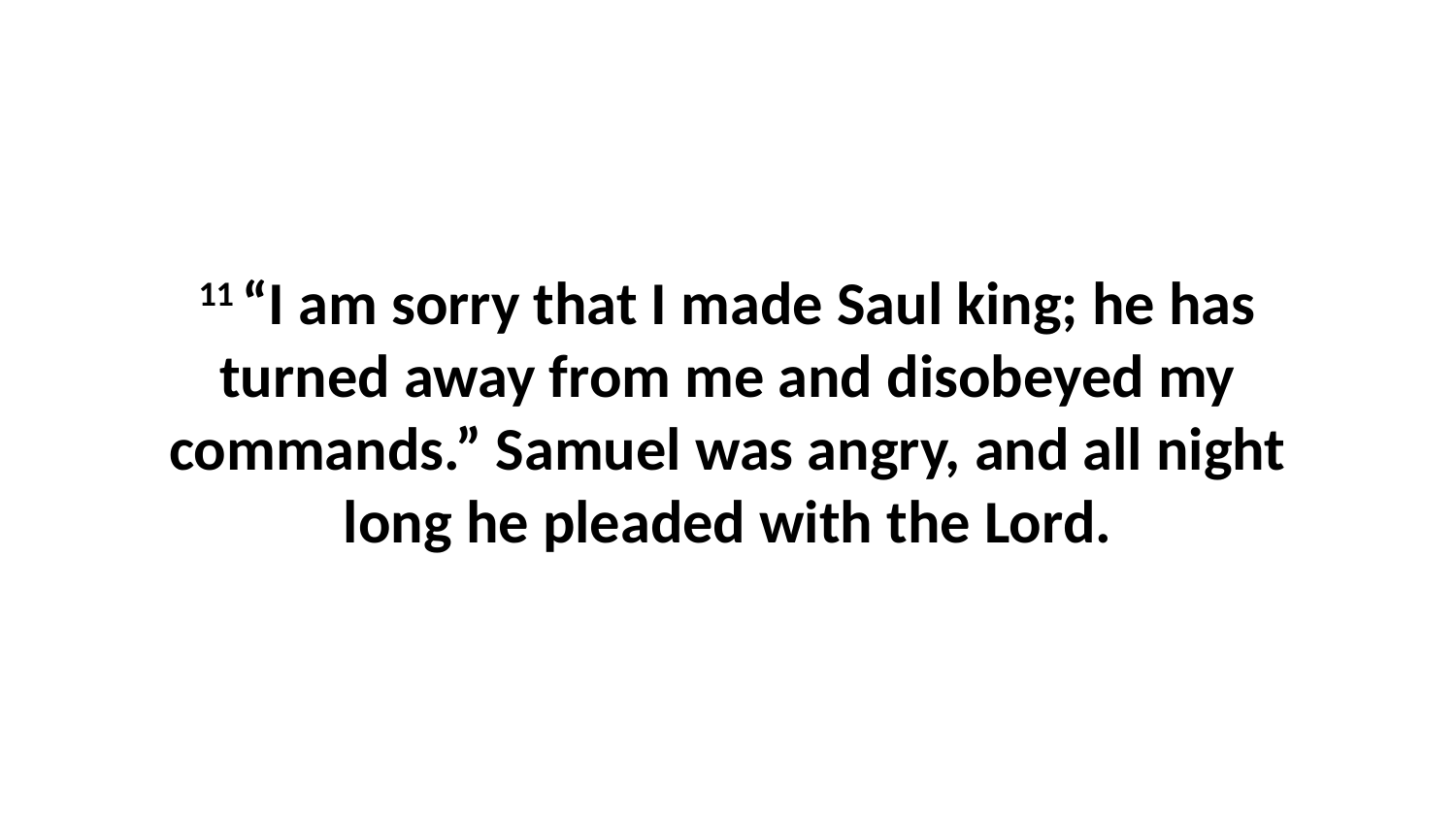

11 “I am sorry that I made Saul king; he has turned away from me and disobeyed my commands.” Samuel was angry, and all night long he pleaded with the Lord.